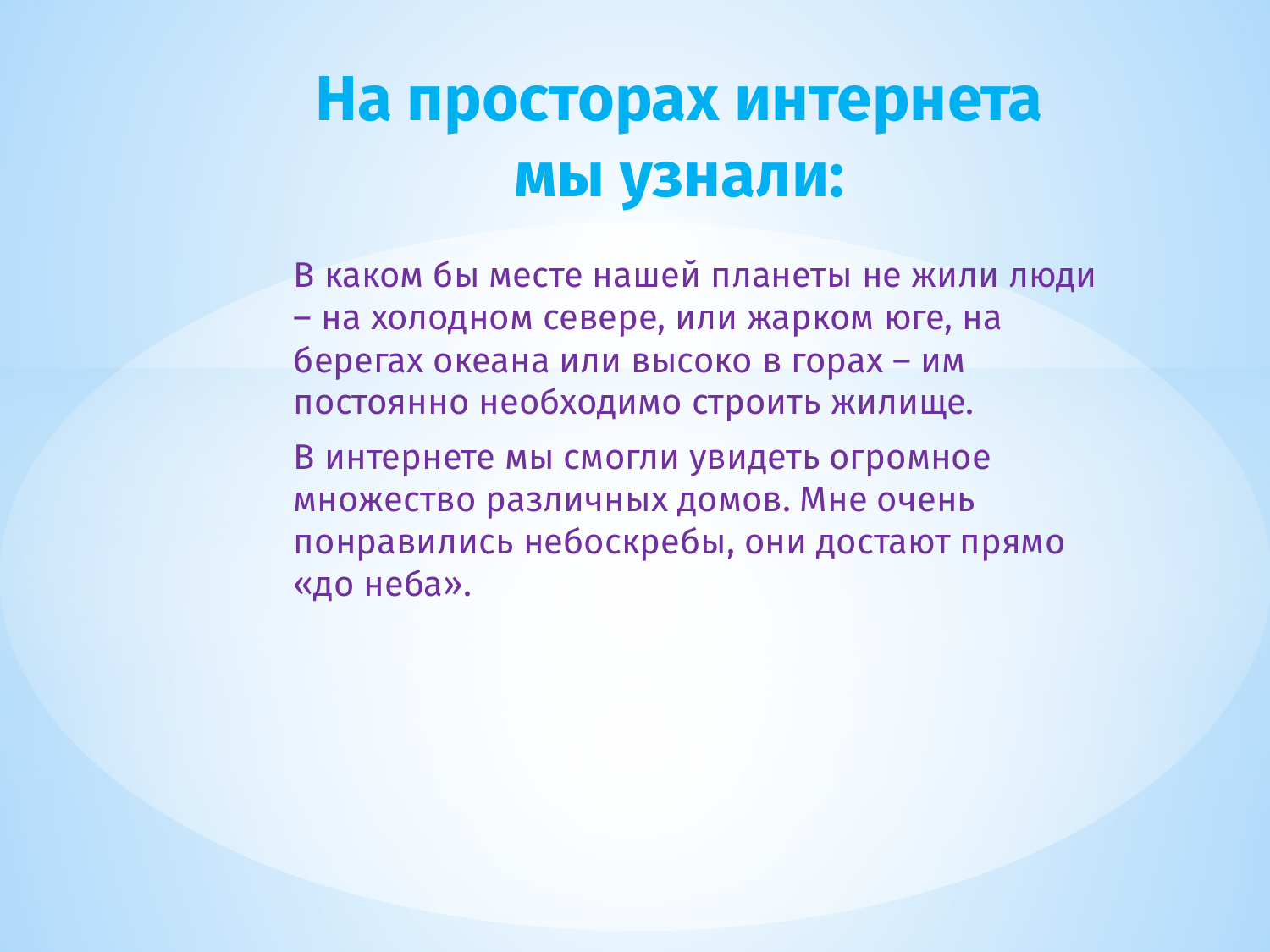

# На просторах интернета мы узнали:
В каком бы месте нашей планеты не жили люди – на холодном севере, или жарком юге, на берегах океана или высоко в горах – им постоянно необходимо строить жилище.
В интернете мы смогли увидеть огромное множество различных домов. Мне очень понравились небоскребы, они достают прямо «до неба».